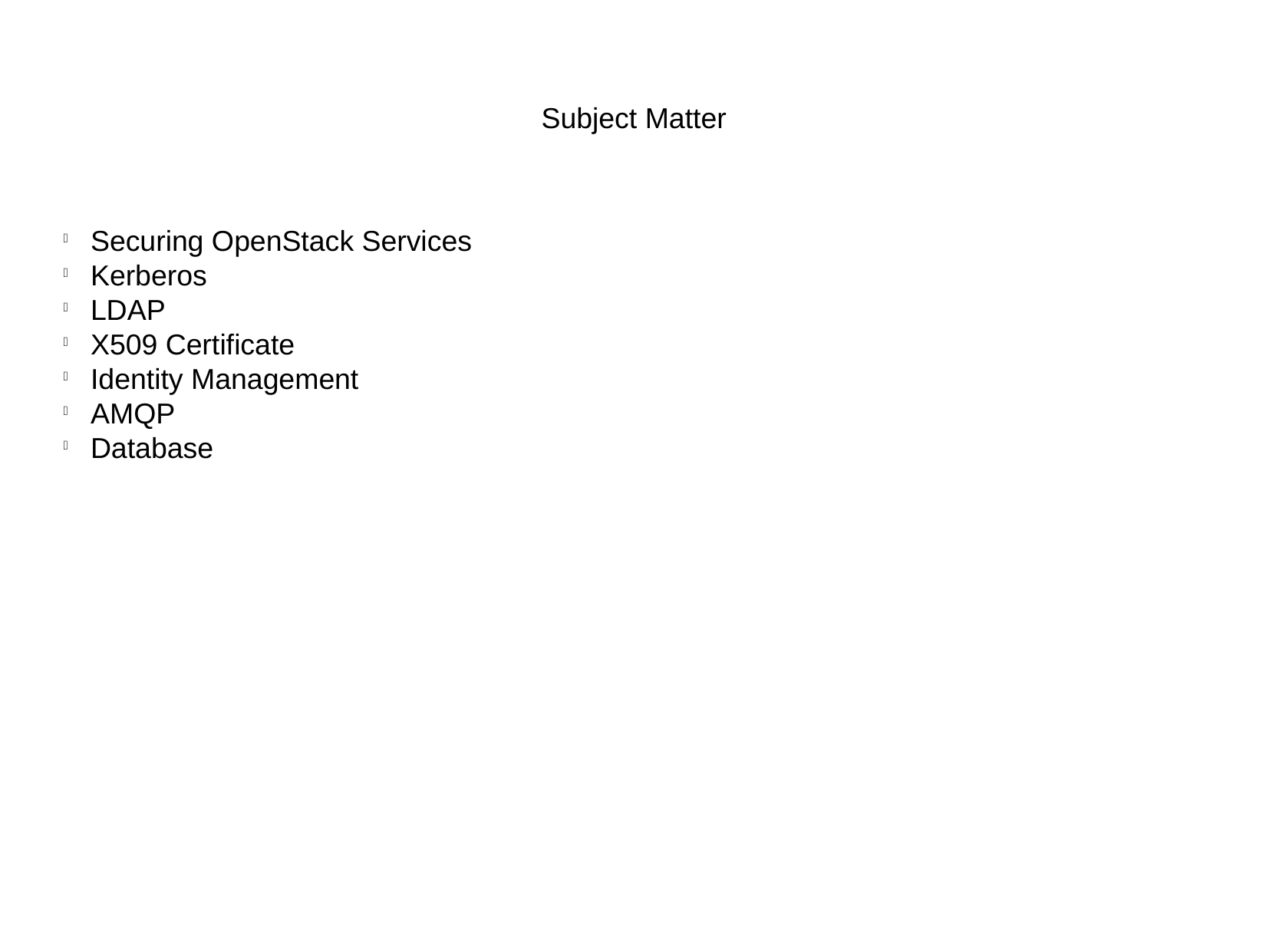

Subject Matter
Securing OpenStack Services
Kerberos
LDAP
X509 Certificate
Identity Management
AMQP
Database